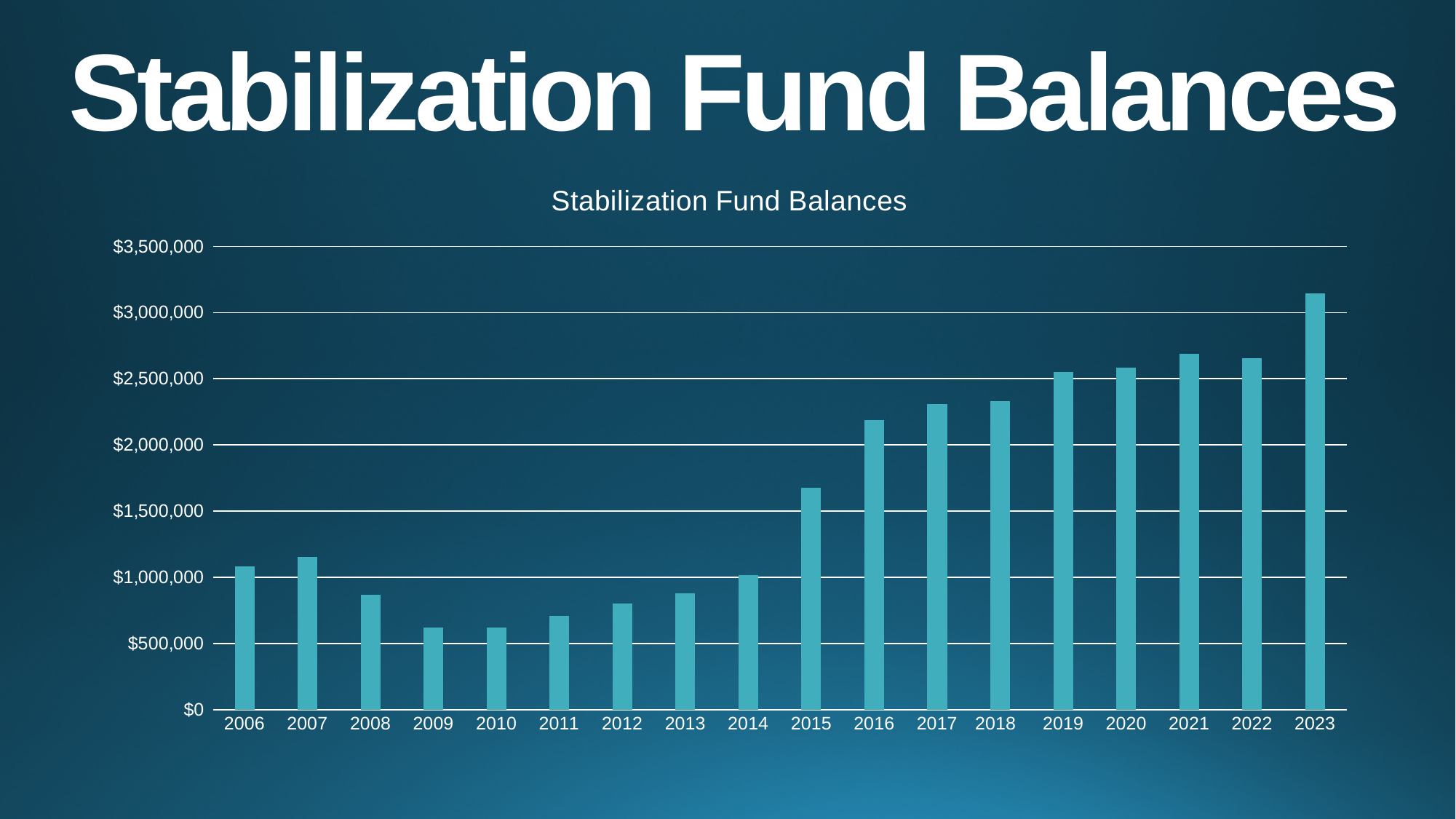

# Stabilization Fund Balances

### Chart: Stabilization Fund Balances

| Category |  |
|---|---|
| 2006 | 1079389.0 |
| 2007 | 1151741.0 |
| 2008 | 866544.0 |
| 2009 | 620279.0 |
| 2010 | 621019.0 |
| 2011 | 710301.0 |
| 2012 | 802600.0 |
| 2013 | 876372.0 |
| 2014 | 1016579.0 |
| 2015 | 1676186.0 |
| 2016 | 2185703.0 |
| 2017 | 2309025.0 |
| 2018   | 2330969.0 |
| 2019 | 2549033.0 |
| 2020 | 2584294.0 |
| 2021 | 2687322.0 |
| 2022 | 2657522.87 |
| 2023 | 3143968.0 |